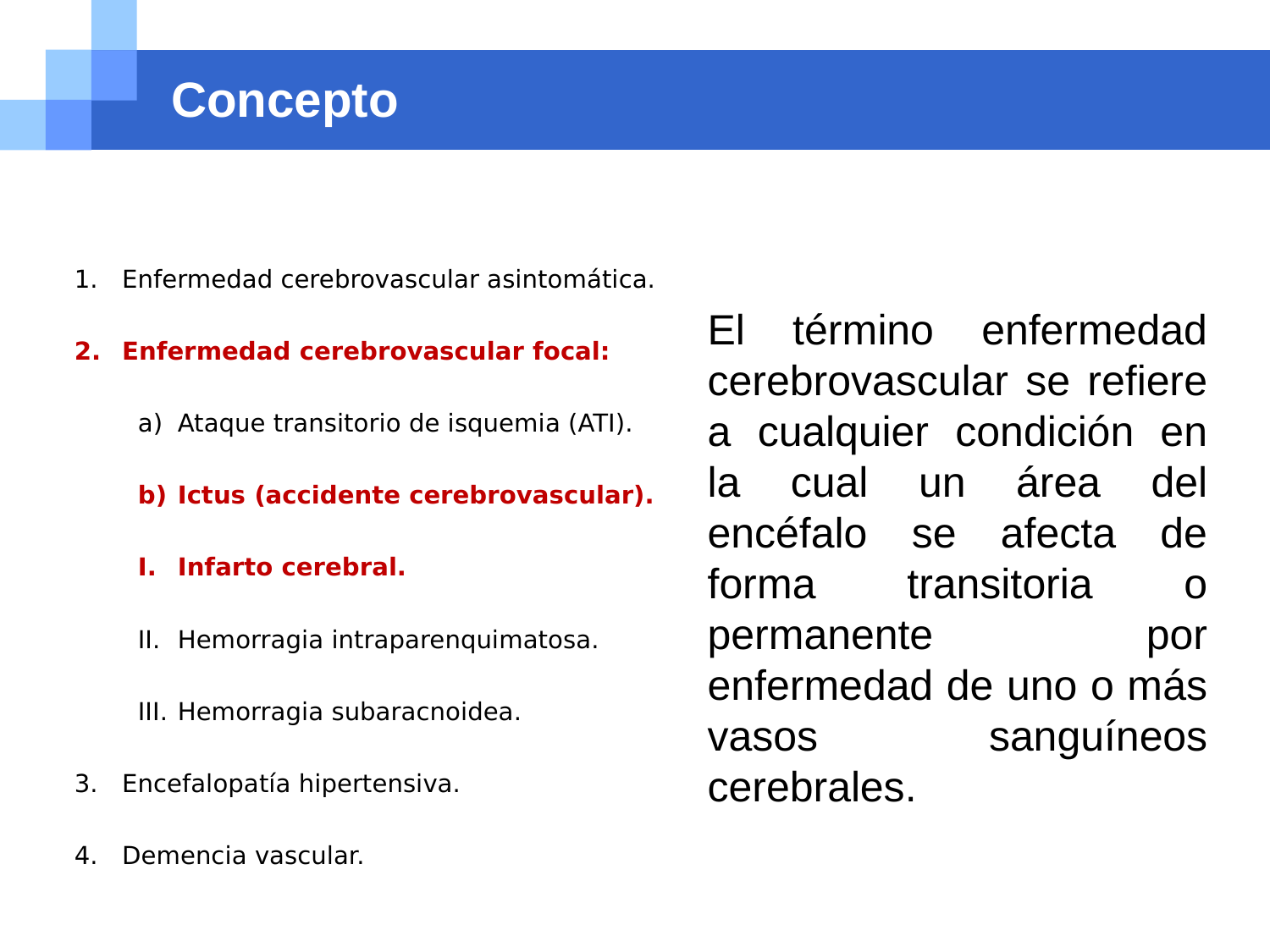

# Concepto
| Enfermedad cerebrovascular asintomática. Enfermedad cerebrovascular focal: Ataque transitorio de isquemia (ATI). Ictus (accidente cerebrovascular). Infarto cerebral. Hemorragia intraparenquimatosa. Hemorragia subaracnoidea. Encefalopatía hipertensiva. Demencia vascular. |
| --- |
El término enfermedad cerebrovascular se refiere a cualquier condición en la cual un área del encéfalo se afecta de forma transitoria o permanente por enfermedad de uno o más vasos sanguíneos cerebrales.